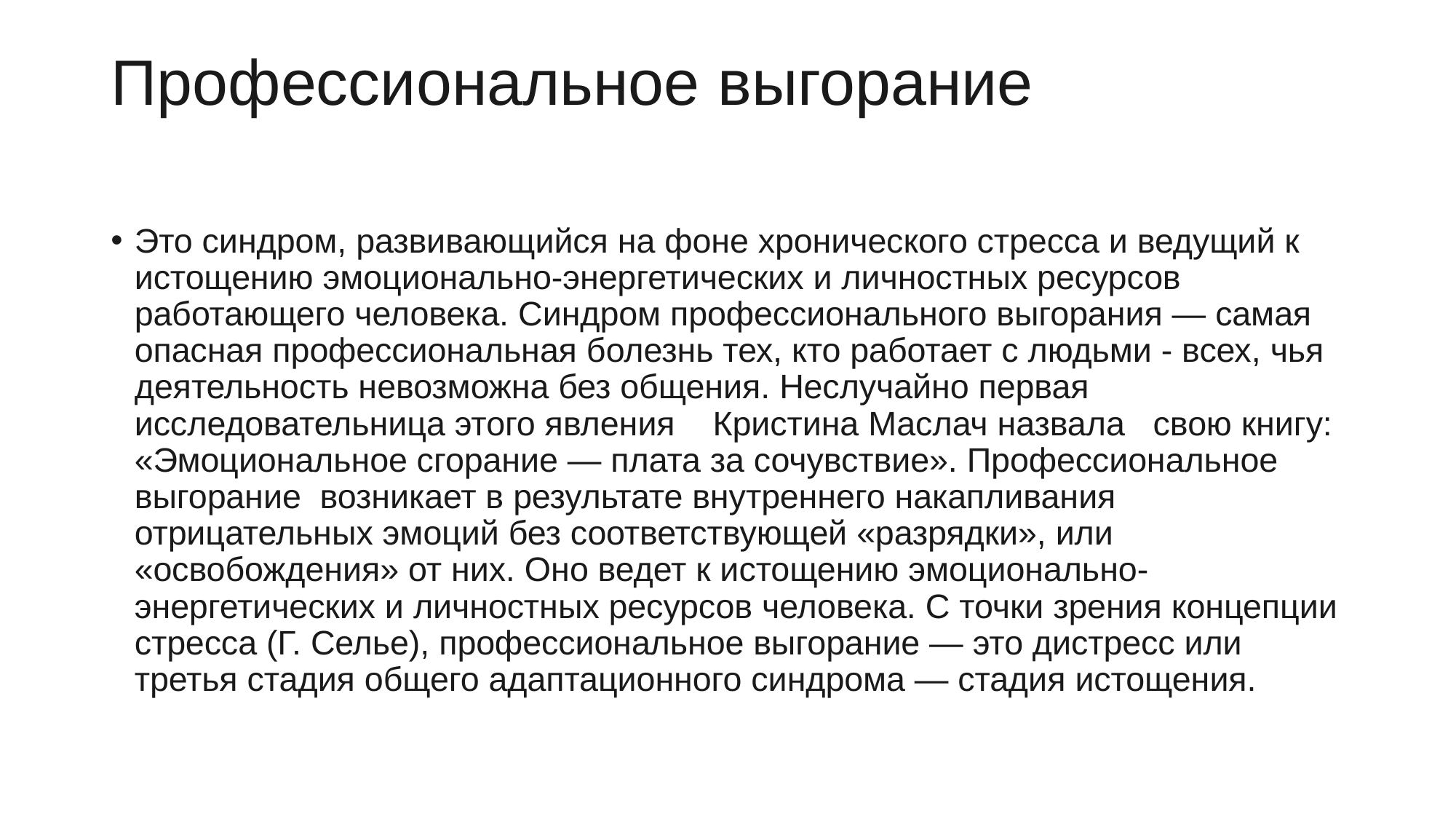

# Профессиональное выгорание
Это синдром, развивающийся на фоне хронического стресса и ведущий к истощению эмоционально-энергетических и личностных ресурсов работающего человека. Синдром профессионального выгорания — самая опасная профессиональная болезнь тех, кто работает с людьми - всех, чья деятельность невозможна без общения. Неслучайно первая исследовательница этого явления    Кристина Маслач назвала   свою книгу: «Эмоциональное сгорание — плата за сочувствие». Профессиональное выгорание  возникает в результате внутреннего накапливания отрицательных эмоций без соответствующей «разрядки», или «освобождения» от них. Оно ведет к истощению эмоционально-энергетических и личностных ресурсов человека. С точки зрения концепции стресса (Г. Селье), профессиональное выгорание — это дистресс или третья стадия общего адаптационного синдрома — стадия истощения.